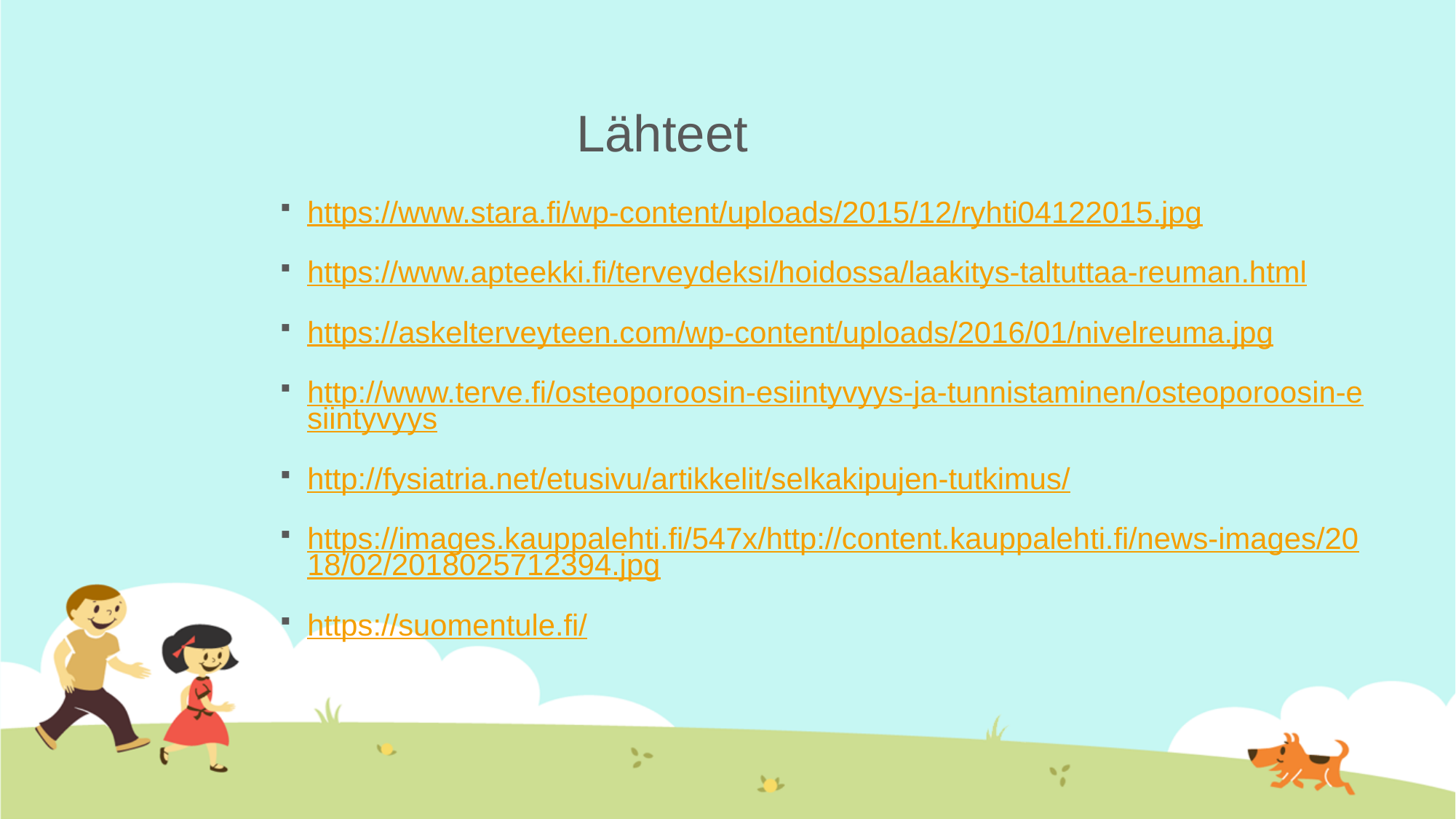

# Lähteet
https://www.stara.fi/wp-content/uploads/2015/12/ryhti04122015.jpg
https://www.apteekki.fi/terveydeksi/hoidossa/laakitys-taltuttaa-reuman.html
https://askelterveyteen.com/wp-content/uploads/2016/01/nivelreuma.jpg
http://www.terve.fi/osteoporoosin-esiintyvyys-ja-tunnistaminen/osteoporoosin-esiintyvyys
http://fysiatria.net/etusivu/artikkelit/selkakipujen-tutkimus/
https://images.kauppalehti.fi/547x/http://content.kauppalehti.fi/news-images/2018/02/2018025712394.jpg
https://suomentule.fi/